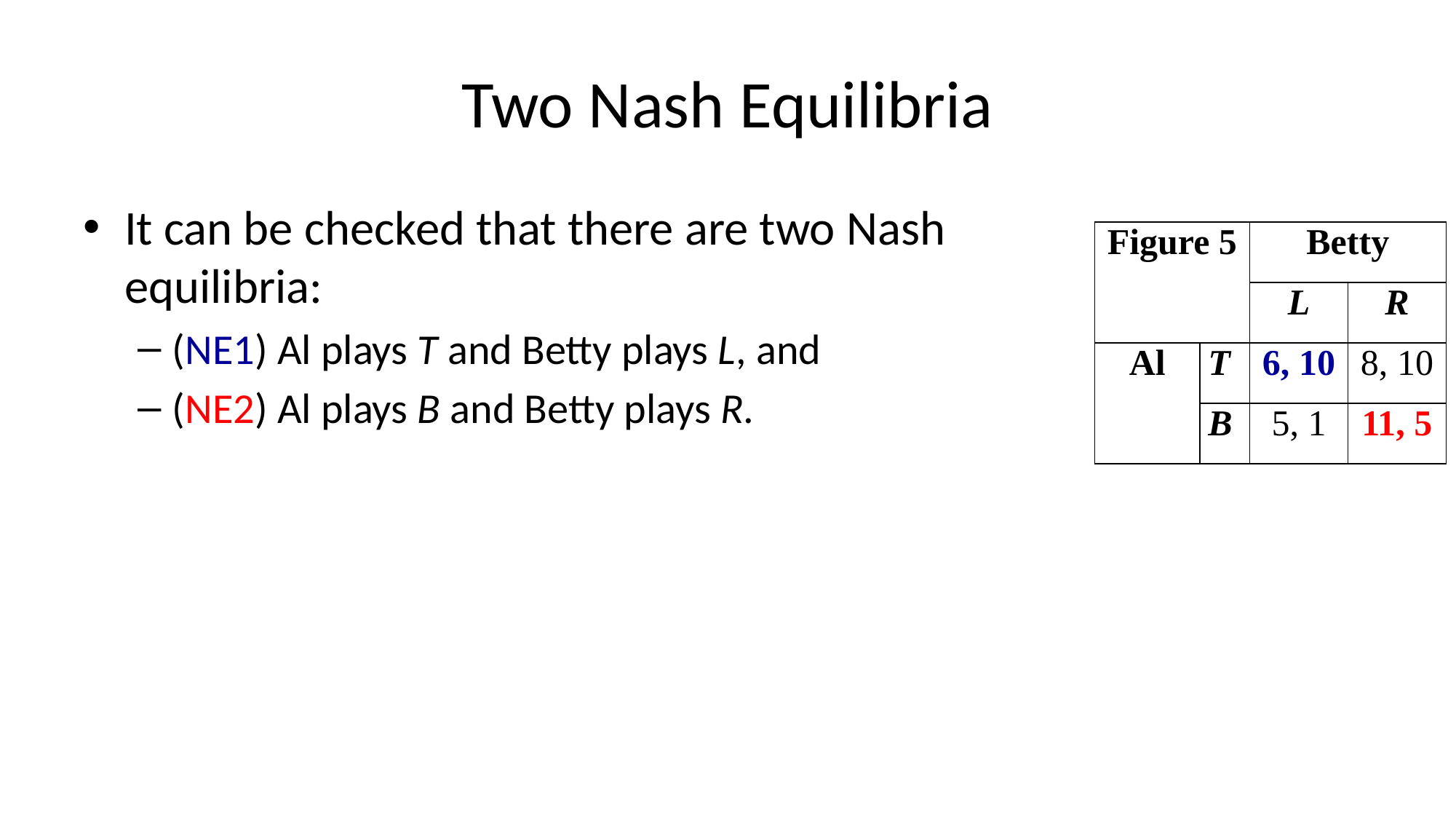

# Two Nash Equilibria
It can be checked that there are two Nash equilibria:
(NE1) Al plays T and Betty plays L, and
(NE2) Al plays B and Betty plays R.

| Figure 5 |  | Betty |  |
| --- | --- | --- | --- |
|  |  | L | R |
| Al | T | 6, 10 | 8, 10 |
|  | B | 5, 1 | 11, 5 |